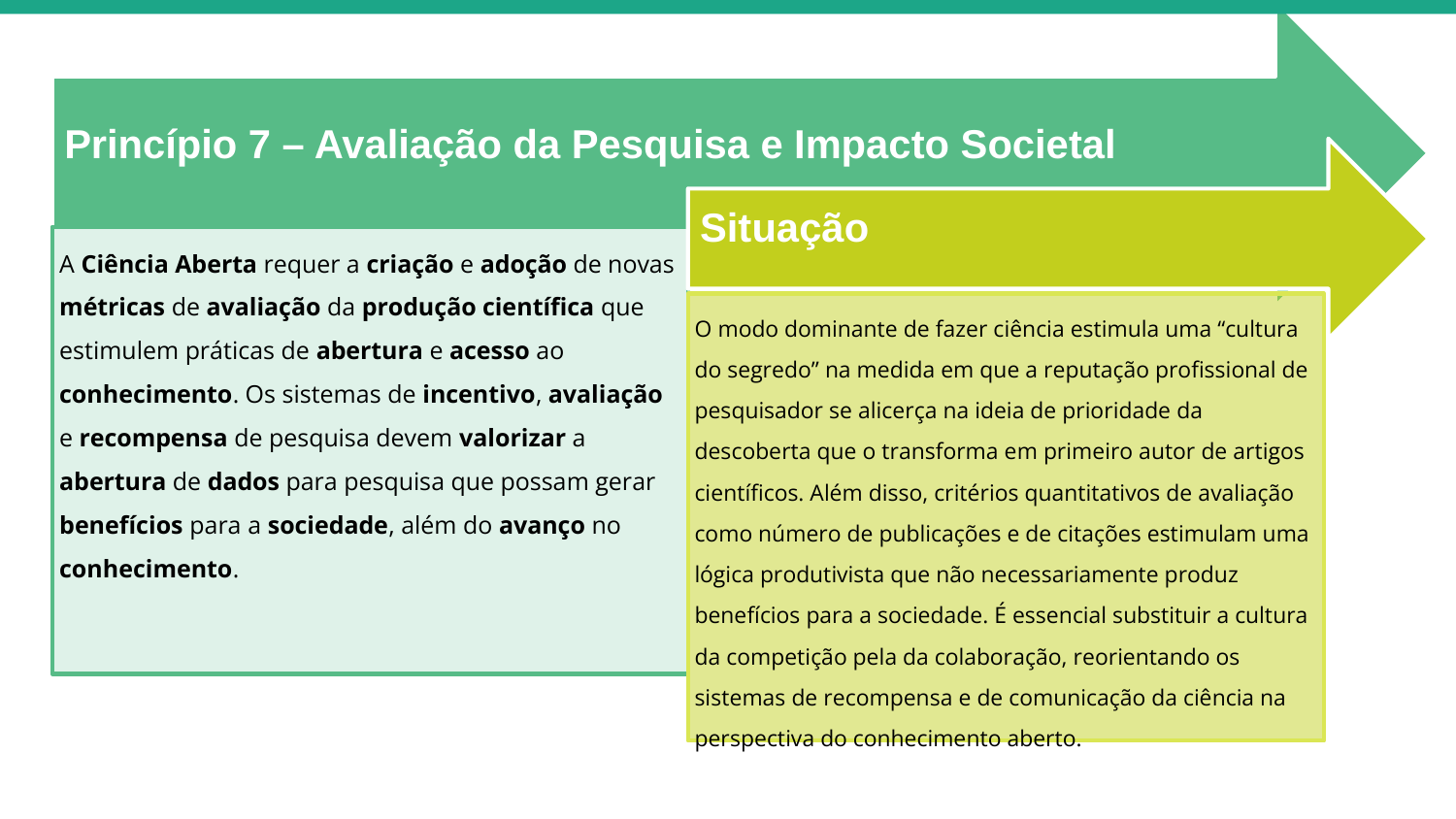

Princípio 7 – Avaliação da Pesquisa e Impacto Societal

Situação

A Ciência Aberta requer a criação e adoção de novas métricas de avaliação da produção científica que estimulem práticas de abertura e acesso ao conhecimento. Os sistemas de incentivo, avaliação e recompensa de pesquisa devem valorizar a abertura de dados para pesquisa que possam gerar benefícios para a sociedade, além do avanço no conhecimento.

O modo dominante de fazer ciência estimula uma “cultura do segredo” na medida em que a reputação profissional de pesquisador se alicerça na ideia de prioridade da descoberta que o transforma em primeiro autor de artigos científicos. Além disso, critérios quantitativos de avaliação como número de publicações e de citações estimulam uma lógica produtivista que não necessariamente produz benefícios para a sociedade. É essencial substituir a cultura da competição pela da colaboração, reorientando os sistemas de recompensa e de comunicação da ciência na perspectiva do conhecimento aberto.